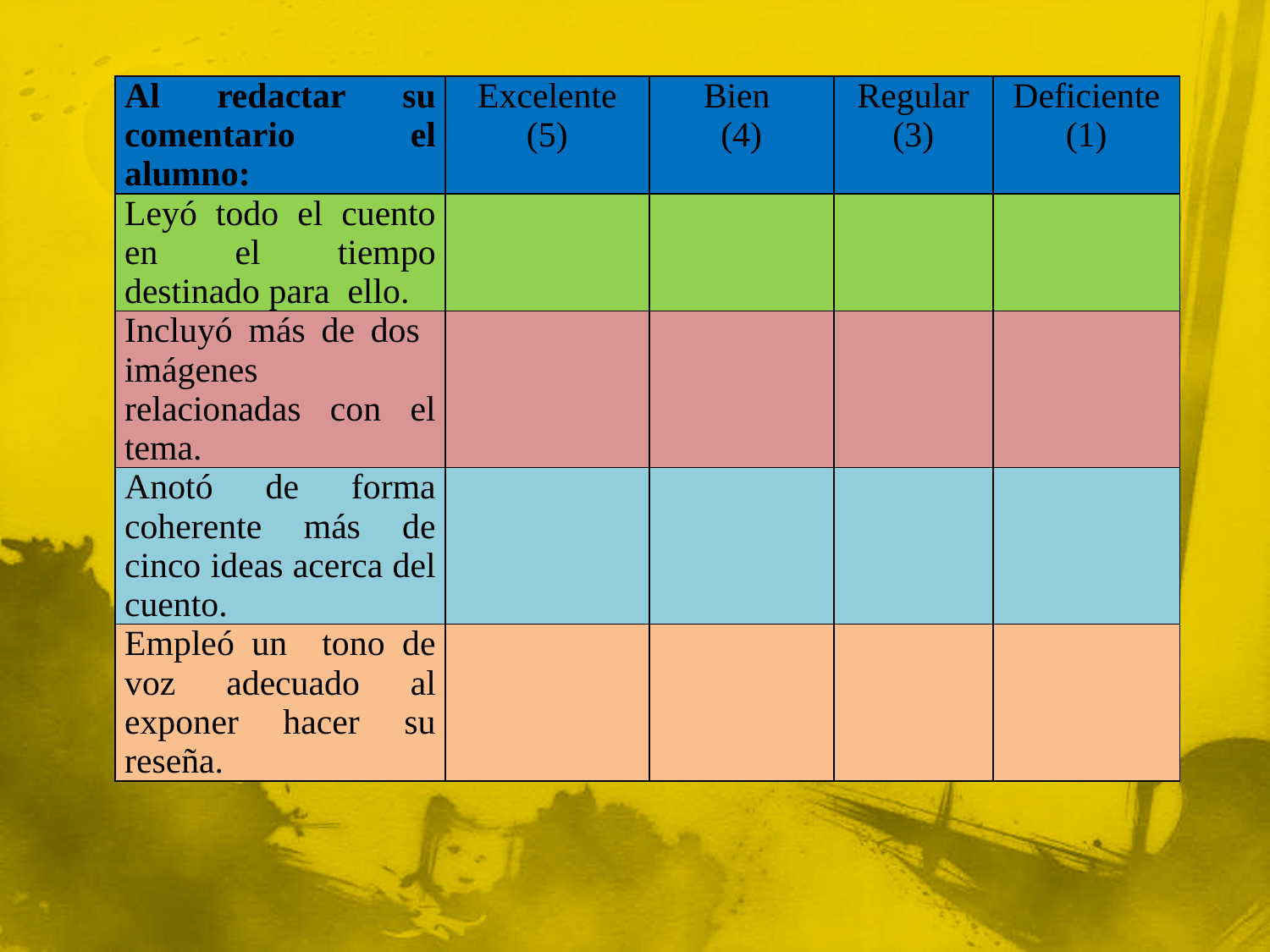

| Al redactar su comentario el alumno: | Excelente (5) | Bien (4) | Regular (3) | Deficiente (1) |
| --- | --- | --- | --- | --- |
| Leyó todo el cuento en el tiempo destinado para ello. |  |  |  |  |
| Incluyó más de dos imágenes relacionadas con el tema. |  |  |  |  |
| Anotó de forma coherente más de cinco ideas acerca del cuento. |  |  |  |  |
| Empleó un tono de voz adecuado al exponer hacer su reseña. |  |  |  |  |